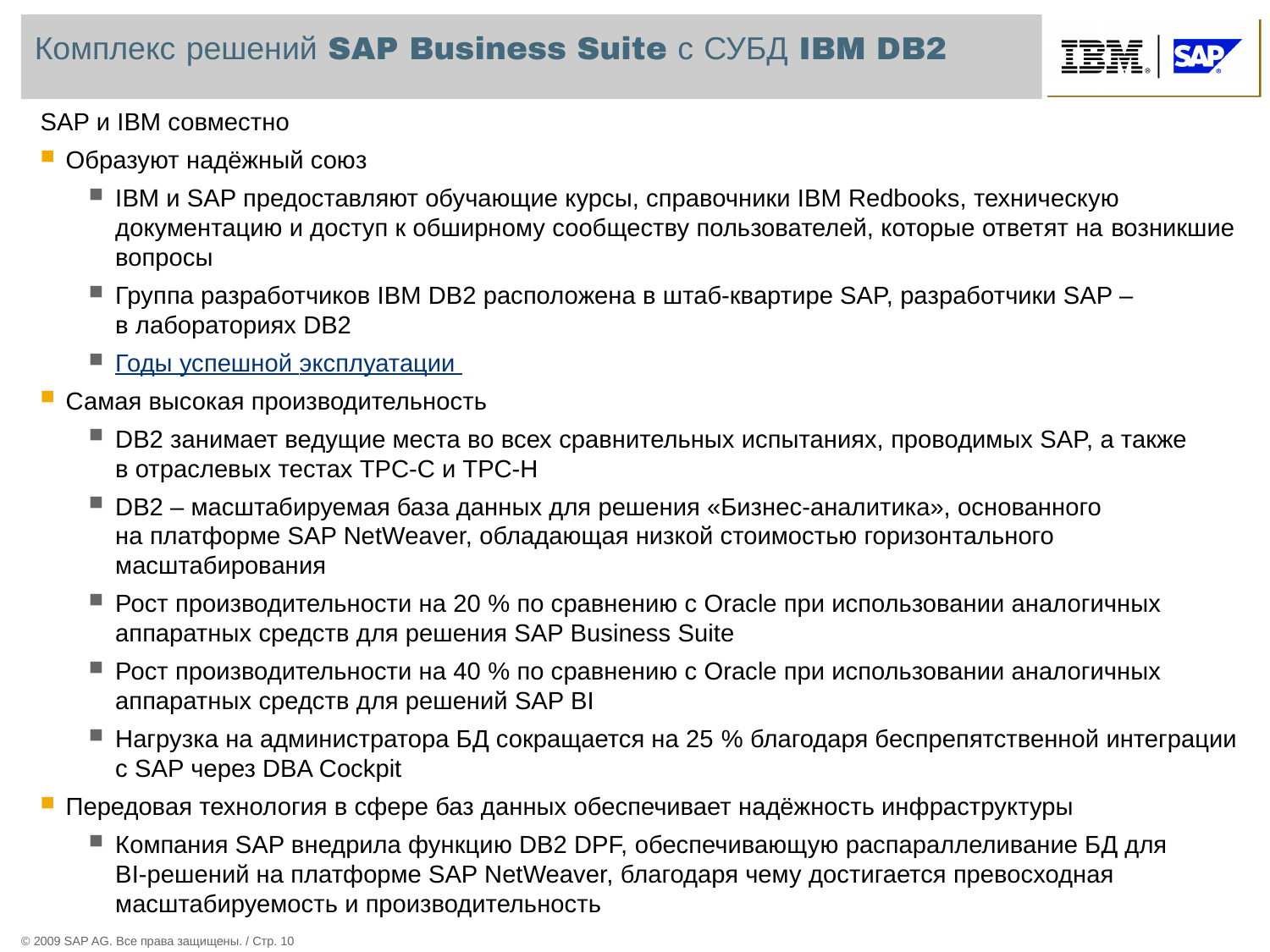

# Комплекс решений SAP Business Suite с СУБД IBM DB2
SAP и IBM совместно
Образуют надёжный союз
IBM и SAP предоставляют обучающие курсы, справочники IBM Redbooks, техническую документацию и доступ к обширному сообществу пользователей, которые ответят на возникшие вопросы
Группа разработчиков IBM DB2 расположена в штаб-квартире SAP, разработчики SAP – в лабораториях DB2
Годы успешной эксплуатации
Самая высокая производительность
DB2 занимает ведущие места во всех сравнительных испытаниях, проводимых SAP, а также в отраслевых тестах TPC-C и TPC-H
DB2 – масштабируемая база данных для решения «Бизнес-аналитика», основанного на платформе SAP NetWeaver, обладающая низкой стоимостью горизонтального масштабирования
Рост производительности на 20 % по сравнению с Oracle при использовании аналогичных аппаратных средств для решения SAP Business Suite
Рост производительности на 40 % по сравнению с Oracle при использовании аналогичных аппаратных средств для решений SAP BI
Нагрузка на администратора БД сокращается на 25 % благодаря беспрепятственной интеграции с SAP через DBA Cockpit
Передовая технология в сфере баз данных обеспечивает надёжность инфраструктуры
Компания SAP внедрила функцию DB2 DPF, обеспечивающую распараллеливание БД для
BI-решений на платформе SAP NetWeaver, благодаря чему достигается превосходная масштабируемость и производительность

© 2009 SAP AG. Все права защищены. / Стр. 10